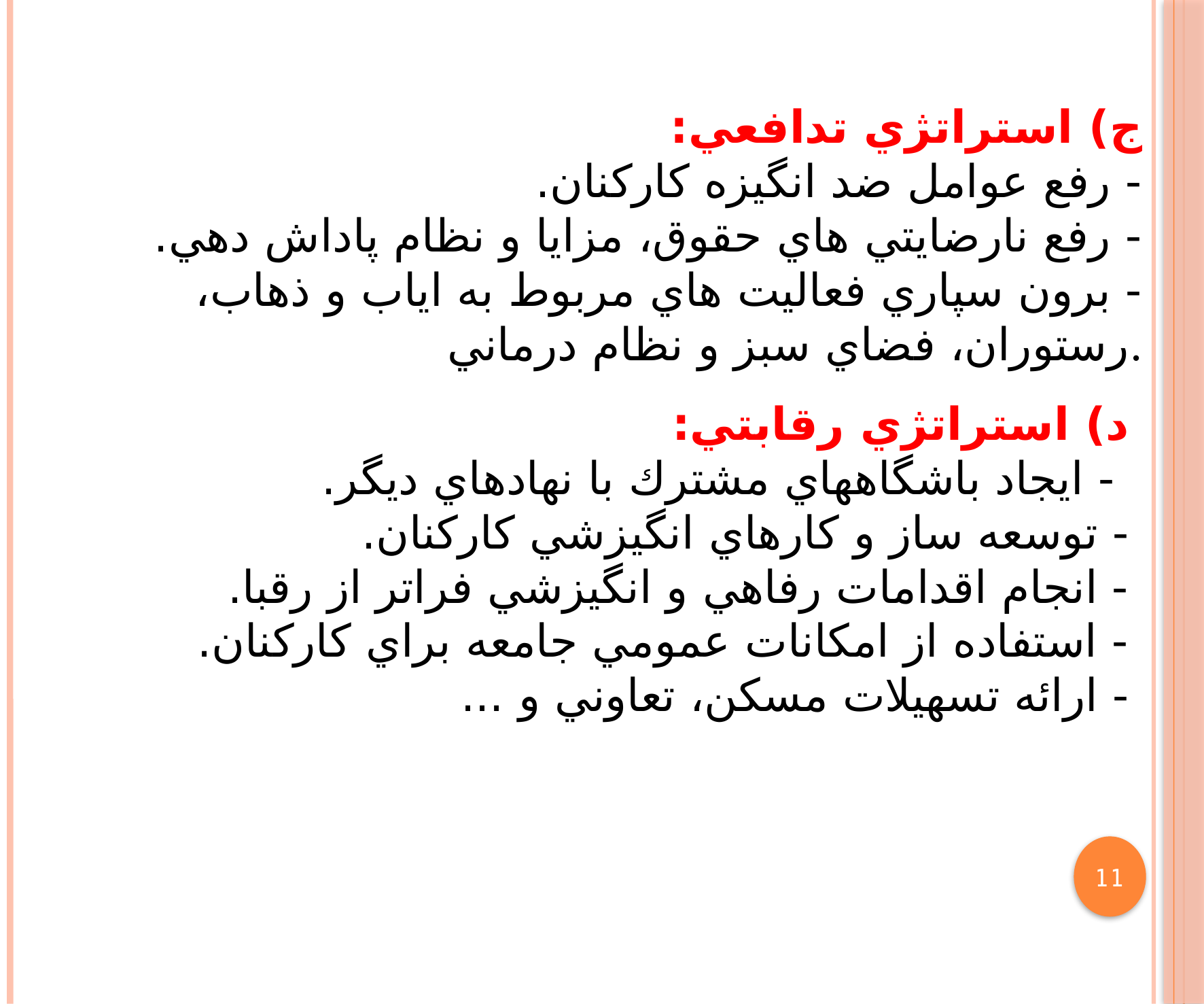

# ج) استراتژي تدافعي: - رفع عوامل ضد انگيزه كاركنان. - رفع نارضايتي هاي حقوق، مزايا و نظام پاداش دهي. - برون سپاري فعاليت هاي مربوط به اياب و ذهاب، رستوران، فضاي سبز و نظام درماني.
د) استراتژي رقابتي:
 - ايجاد باشگاههاي مشترك با نهادهاي ديگر.
- توسعه ساز و كارهاي انگيزشي كاركنان.
- انجام اقدامات رفاهي و انگيزشي فراتر از رقبا.
- استفاده از امكانات عمومي جامعه براي كاركنان.
- ارائه تسهيلات مسكن، تعاوني و ...
11